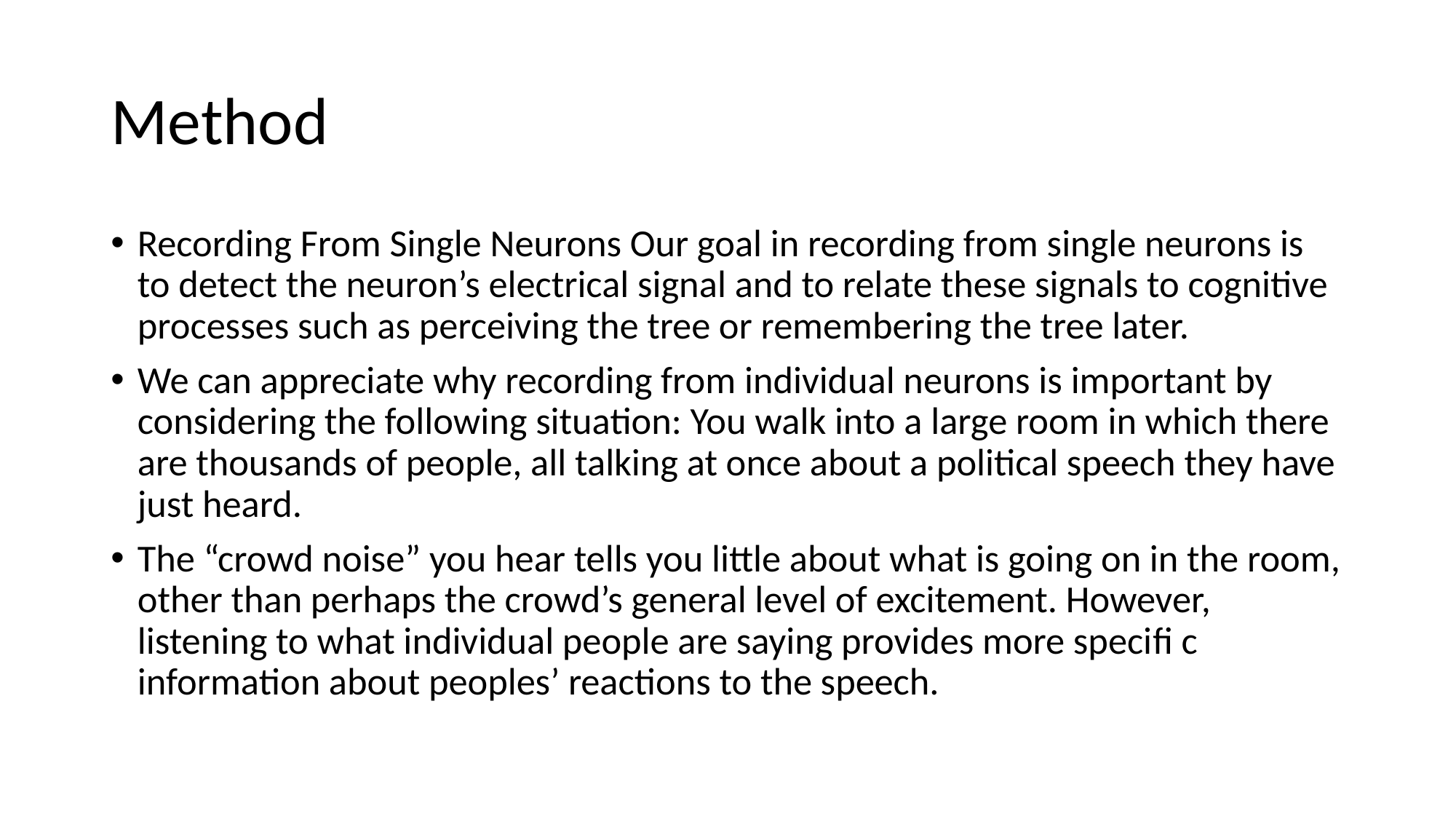

# Method
Recording From Single Neurons Our goal in recording from single neurons is to detect the neuron’s electrical signal and to relate these signals to cognitive processes such as perceiving the tree or remembering the tree later.
We can appreciate why recording from individual neurons is important by considering the following situation: You walk into a large room in which there are thousands of people, all talking at once about a political speech they have just heard.
The “crowd noise” you hear tells you little about what is going on in the room, other than perhaps the crowd’s general level of excitement. However, listening to what individual people are saying provides more speciﬁ c information about peoples’ reactions to the speech.